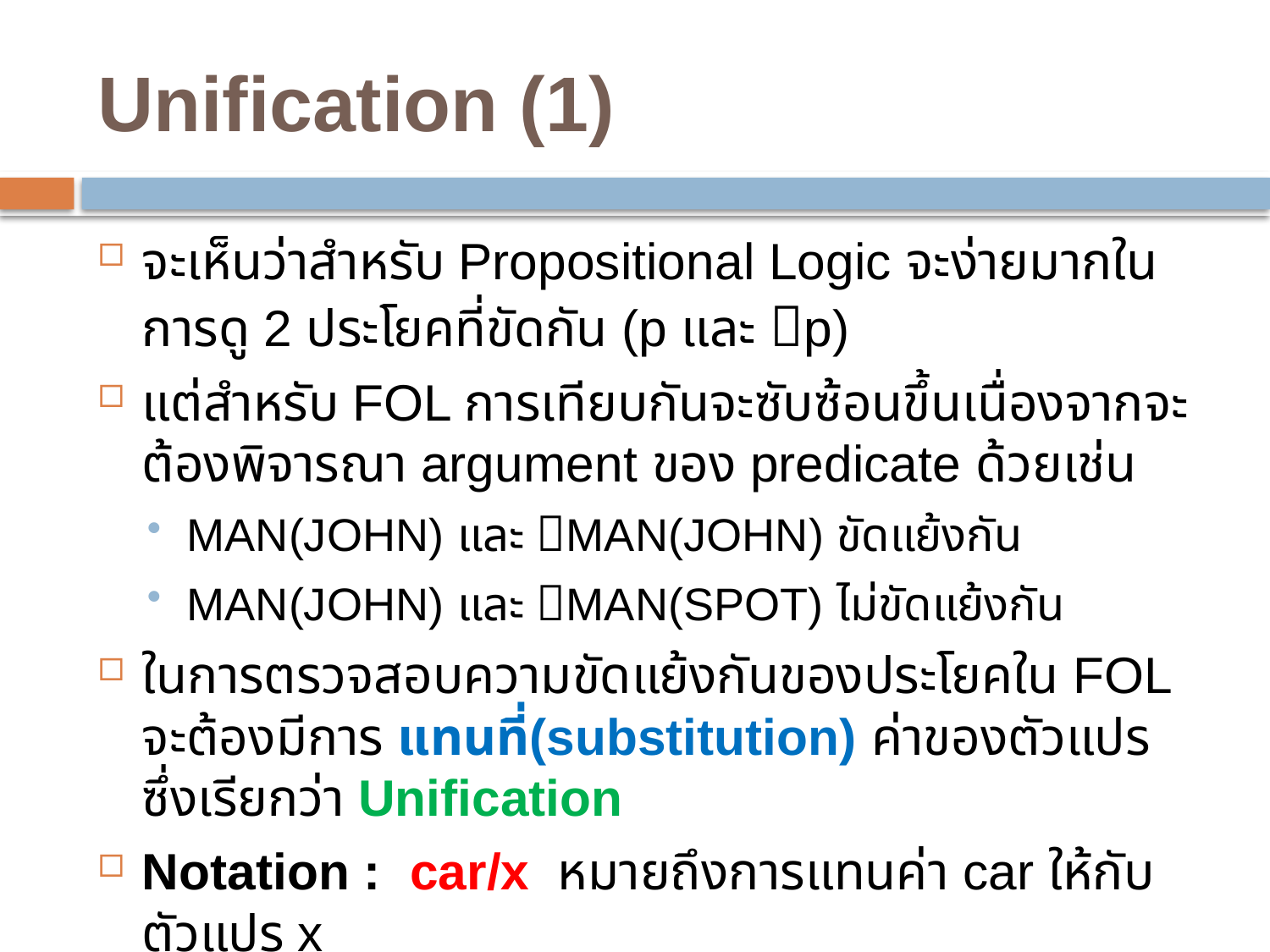

# Unification (1)
จะเห็นว่าสำหรับ Propositional Logic จะง่ายมากในการดู 2 ประโยคที่ขัดกัน (p และ ¬p)
แต่สำหรับ FOL การเทียบกันจะซับซ้อนขึ้นเนื่องจากจะต้องพิจารณา argument ของ predicate ด้วยเช่น
MAN(JOHN) และ ¬MAN(JOHN) ขัดแย้งกัน
MAN(JOHN) และ ¬MAN(SPOT) ไม่ขัดแย้งกัน
ในการตรวจสอบความขัดแย้งกันของประโยคใน FOL จะต้องมีการ แทนที่(substitution) ค่าของตัวแปร ซึ่งเรียกว่า Unification
Notation :  car/x  หมายถึงการแทนค่า car ให้กับตัวแปร x